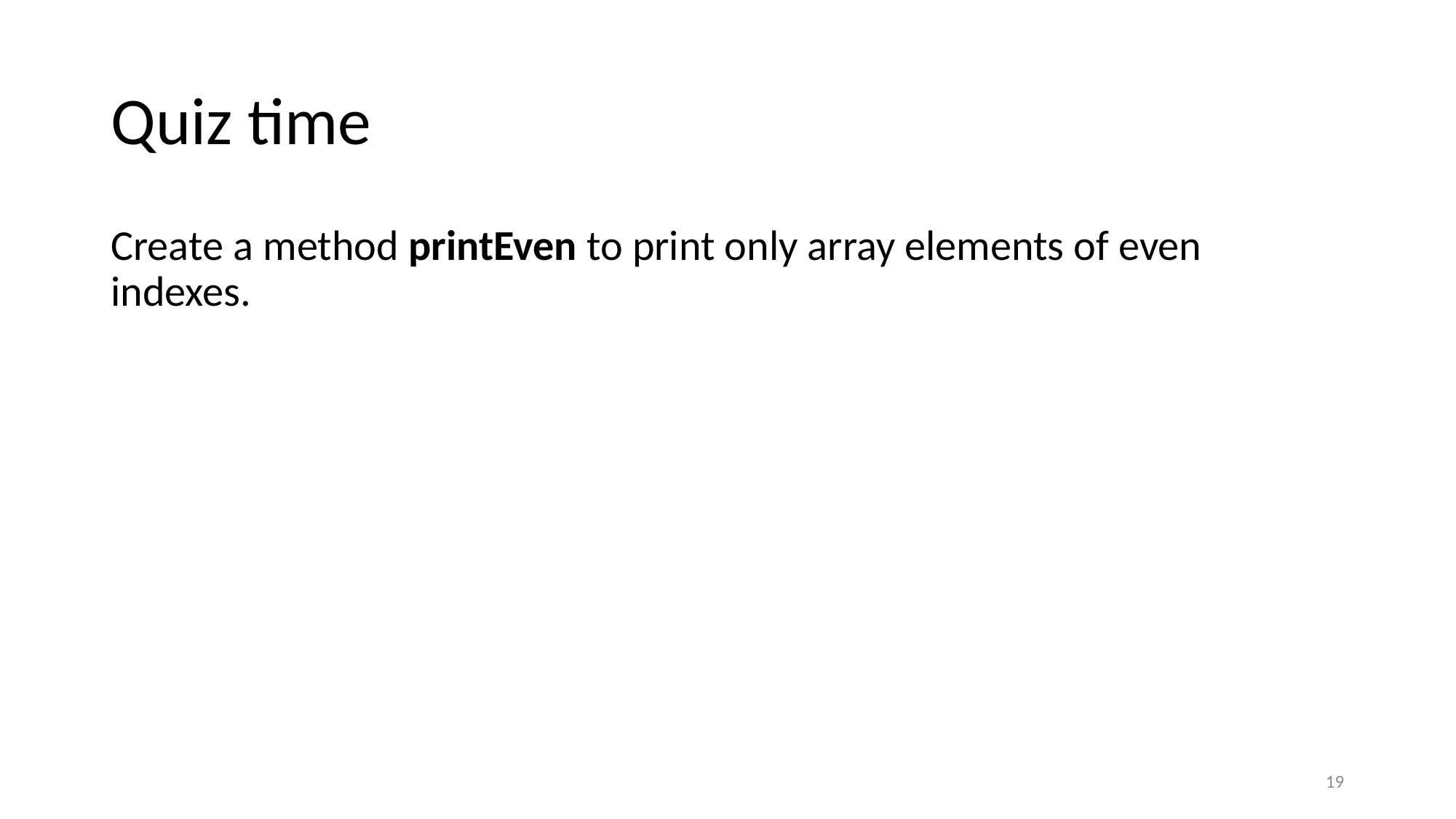

# Quiz time
Create a method printEven to print only array elements of even indexes.
19